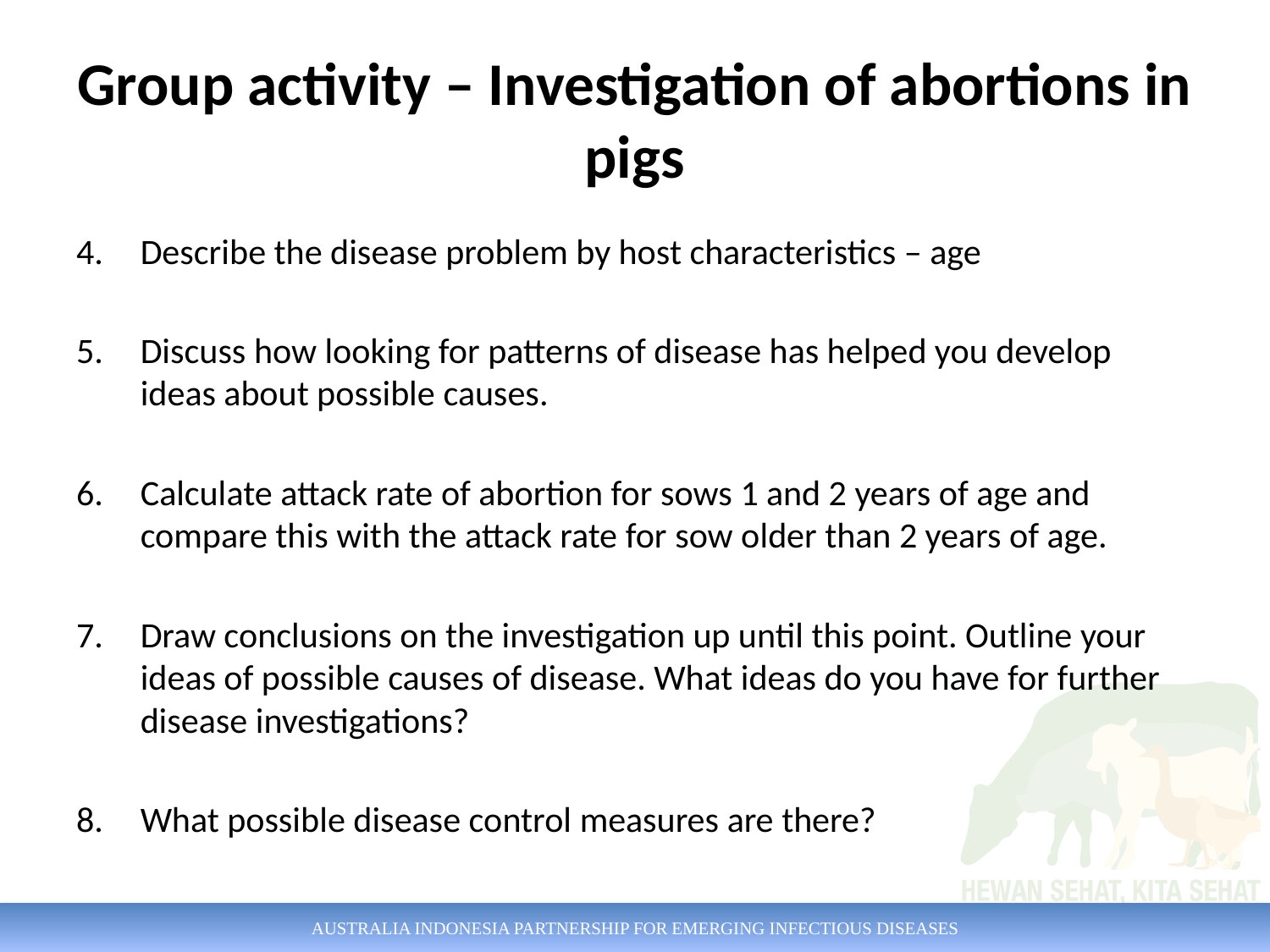

# Group activity – Investigation of abortions in pigs
Describe the disease problem by host characteristics – age

Discuss how looking for patterns of disease has helped you develop ideas about possible causes.

Calculate attack rate of abortion for sows 1 and 2 years of age and compare this with the attack rate for sow older than 2 years of age.

Draw conclusions on the investigation up until this point. Outline your ideas of possible causes of disease. What ideas do you have for further disease investigations?

What possible disease control measures are there?